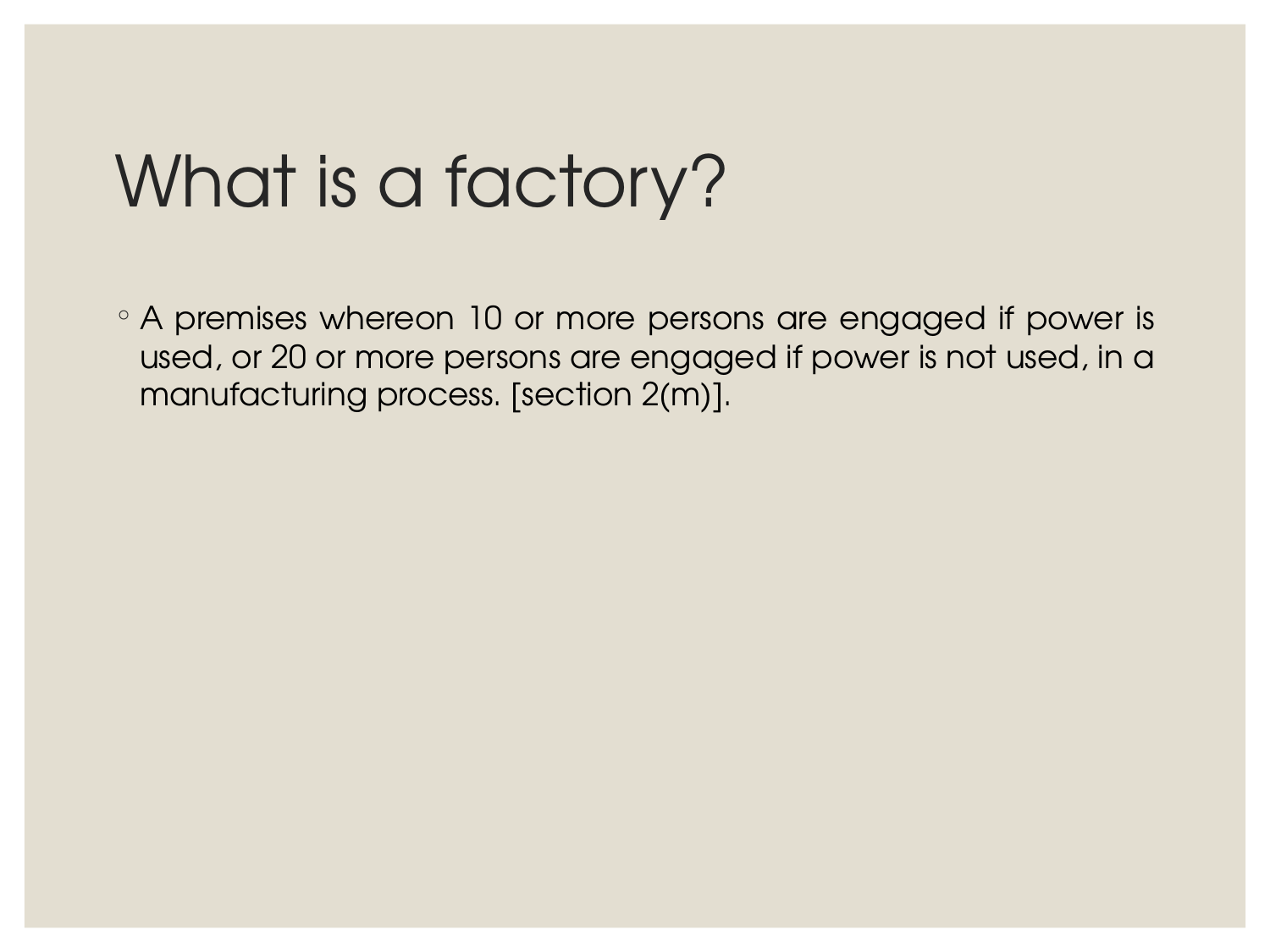

# What is a factory?
A premises whereon 10 or more persons are engaged if power is used, or 20 or more persons are engaged if power is not used, in a manufacturing process. [section 2(m)].